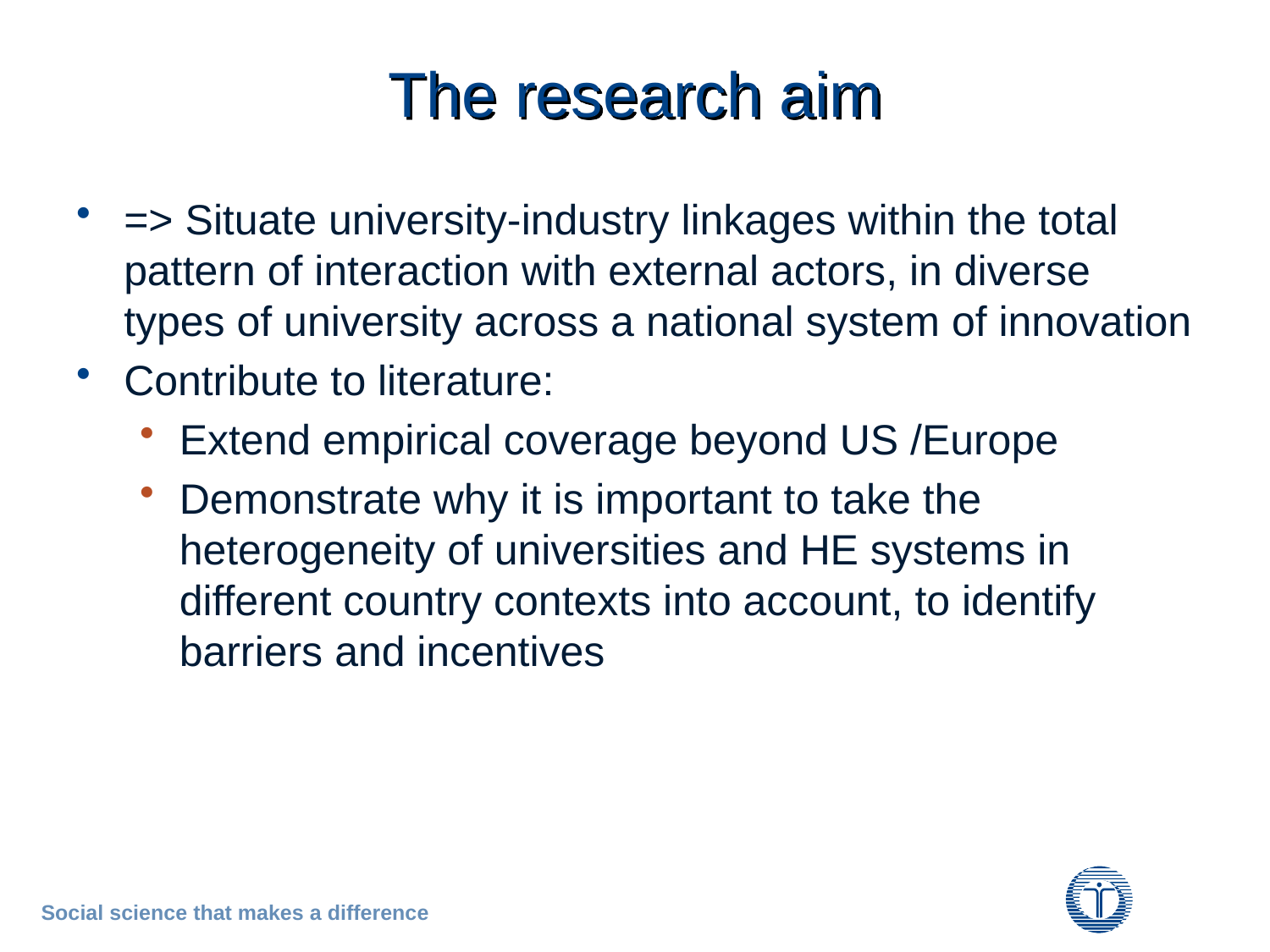

# The research aim
=> Situate university-industry linkages within the total pattern of interaction with external actors, in diverse types of university across a national system of innovation
Contribute to literature:
Extend empirical coverage beyond US /Europe
Demonstrate why it is important to take the heterogeneity of universities and HE systems in different country contexts into account, to identify barriers and incentives